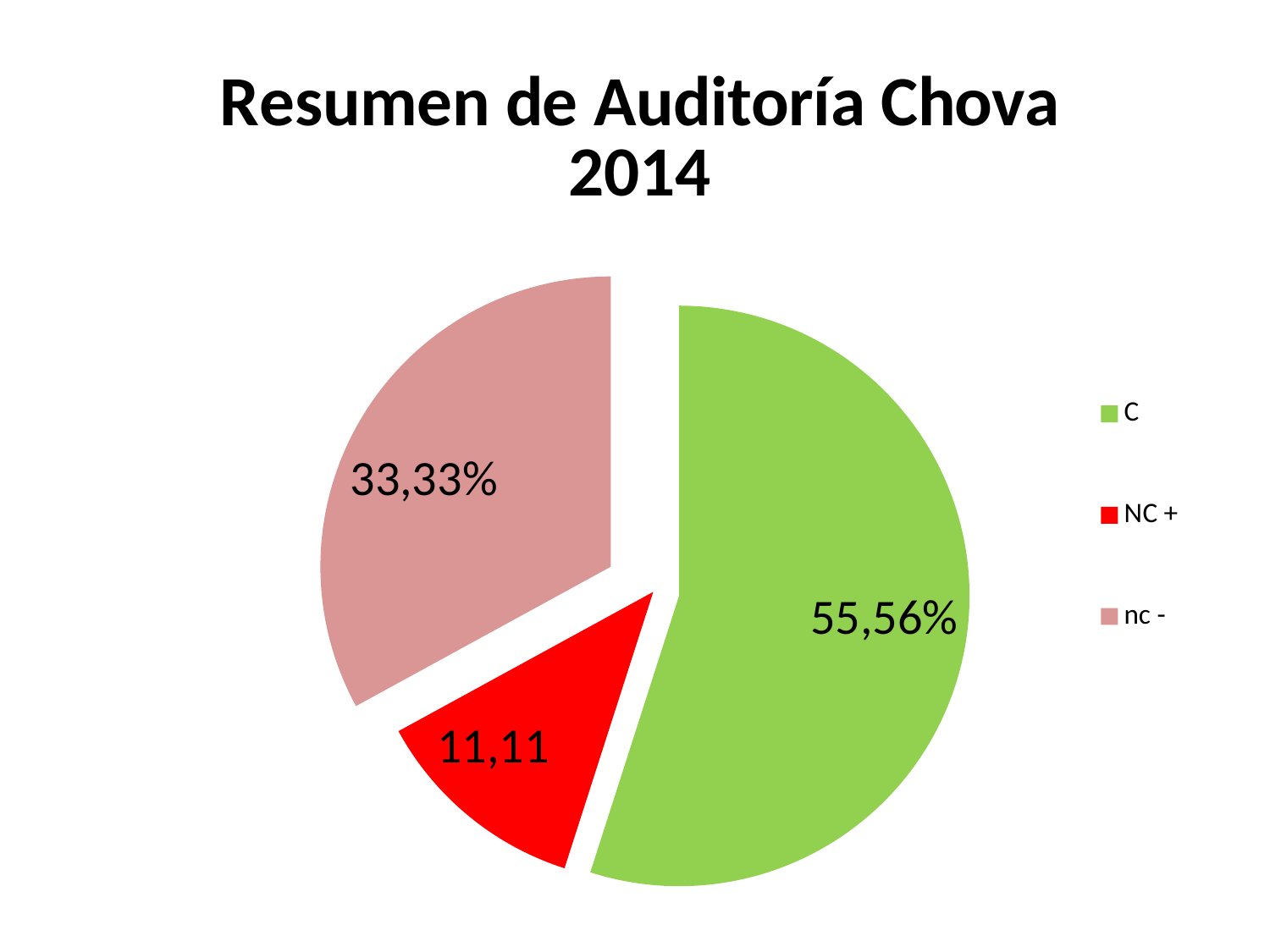

### Chart: Resumen de Auditoría Chova 2014

| Category |  |
|---|---|
| C  | 50.0 |
| NC + | 11.0 |
| nc - | 30.0 |
#